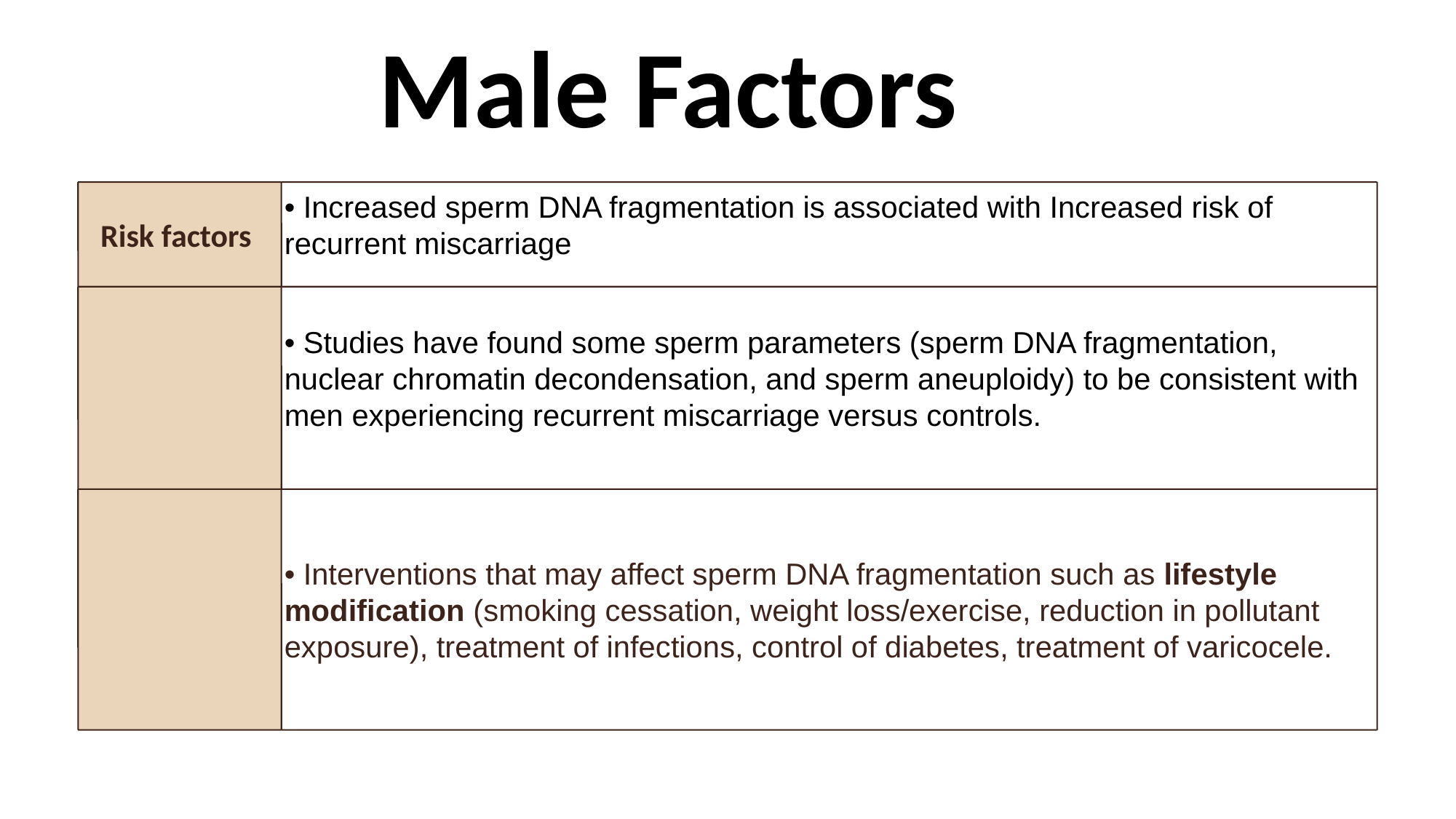

# Male Factors
Risk factors

• Increased sperm DNA fragmentation is associated with Increased risk of recurrent miscarriage

• Studies have found some sperm parameters (sperm DNA fragmentation, nuclear chromatin decondensation, and sperm aneuploidy) to be consistent with men experiencing recurrent miscarriage versus controls.

• Interventions that may affect sperm DNA fragmentation such as lifestyle modification (smoking cessation, weight loss/exercise, reduction in pollutant exposure), treatment of infections, control of diabetes, treatment of varicocele.